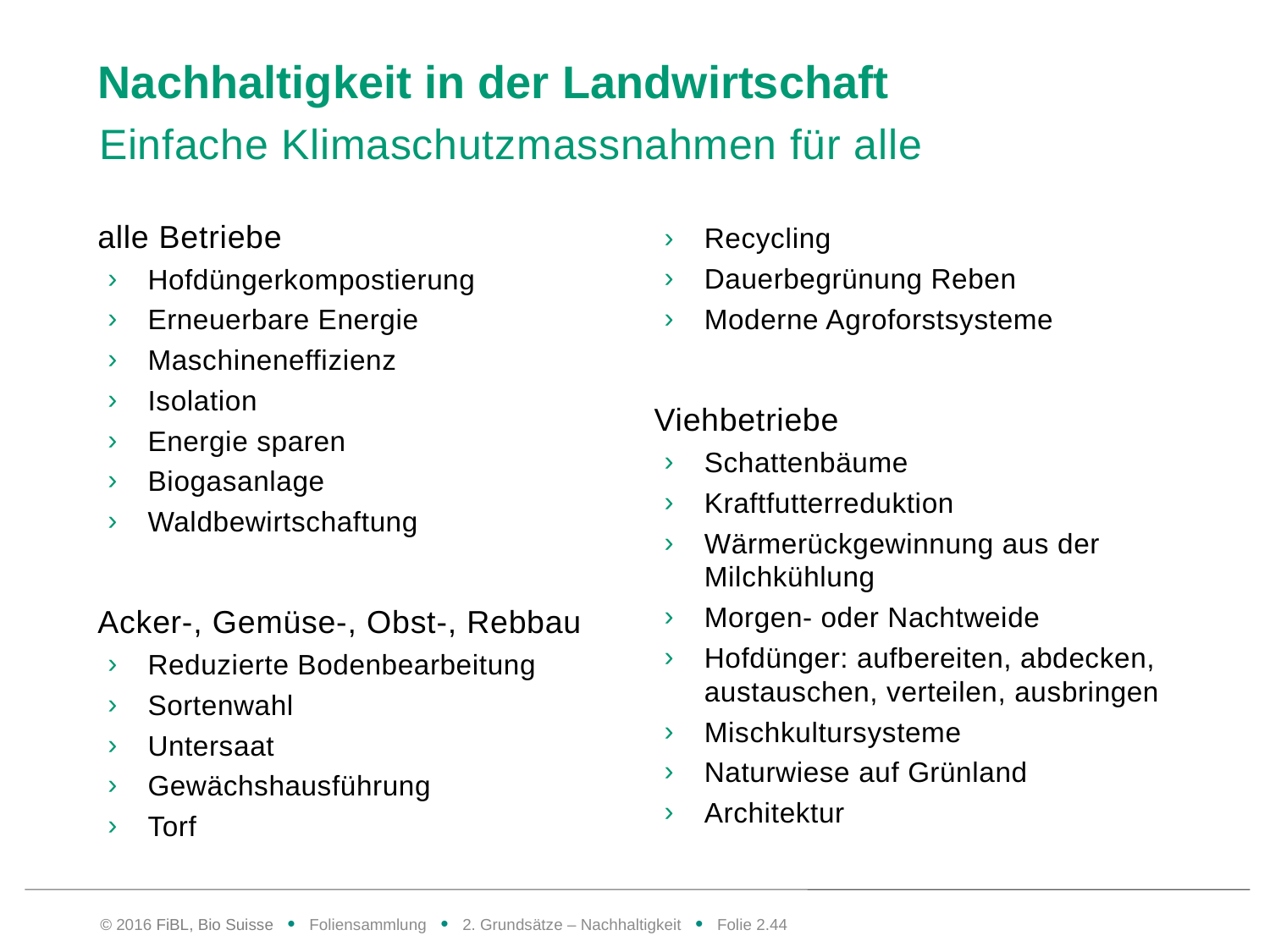

# Nachhaltigkeit in der Landwirtschaft
Einfache Klimaschutzmassnahmen für alle
alle Betriebe
Hofdüngerkompostierung
Erneuerbare Energie
Maschineneffizienz
Isolation
Energie sparen
Biogasanlage
Waldbewirtschaftung

Acker-, Gemüse-, Obst-, Rebbau
Reduzierte Bodenbearbeitung
Sortenwahl
Untersaat
Gewächshausführung
Torf

Recycling
Dauerbegrünung Reben
Moderne Agroforstsysteme

Viehbetriebe
Schattenbäume
Kraftfutterreduktion
Wärmerückgewinnung aus der Milchkühlung
Morgen- oder Nachtweide
Hofdünger: aufbereiten, abdecken, austauschen, verteilen, ausbringen
Mischkultursysteme
Naturwiese auf Grünland
Architektur

© 2016 FiBL, Bio Suisse   •   Foliensammlung   •   2. Grundsätze – Nachhaltigkeit   •   Folie 2.44